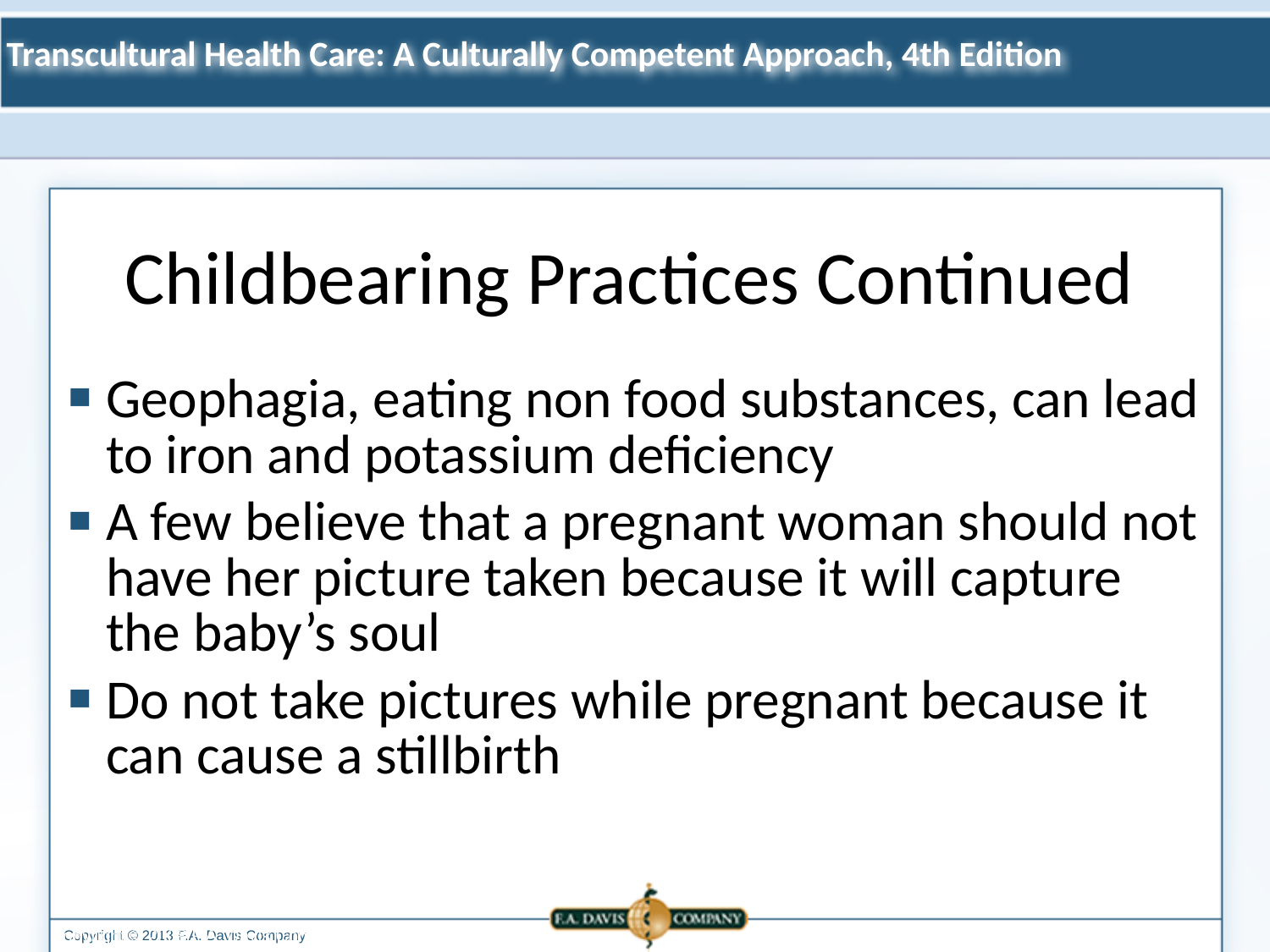

Childbearing Practices Continued
Geophagia, eating non food substances, can lead to iron and potassium deficiency
A few believe that a pregnant woman should not have her picture taken because it will capture the baby’s soul
Do not take pictures while pregnant because it can cause a stillbirth